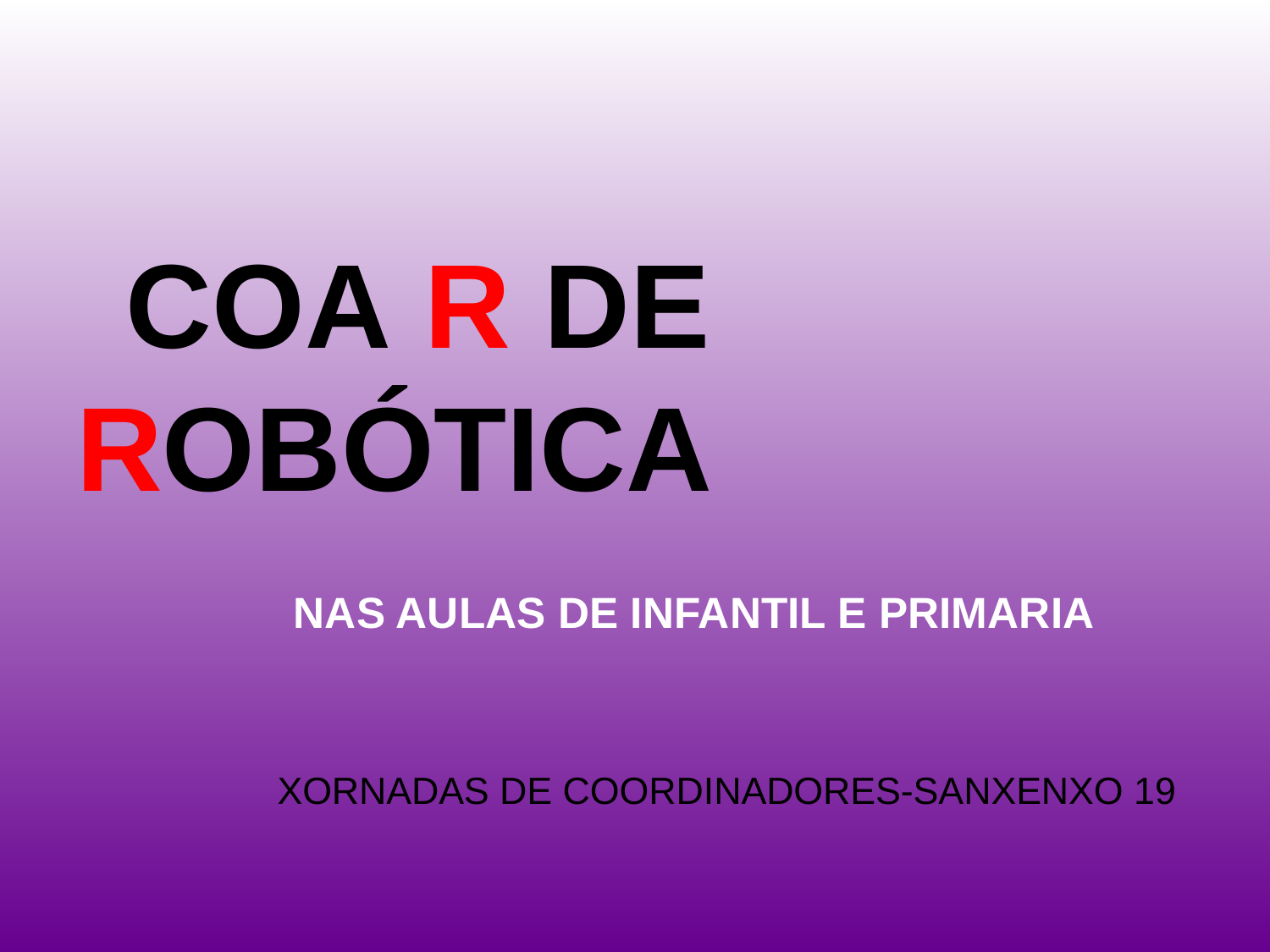

#
  COA R DE ROBÓTICA

                  NAS AULAS DE INFANTIL E PRIMARIA

                   XORNADAS DE COORDINADORES-SANXENXO 19